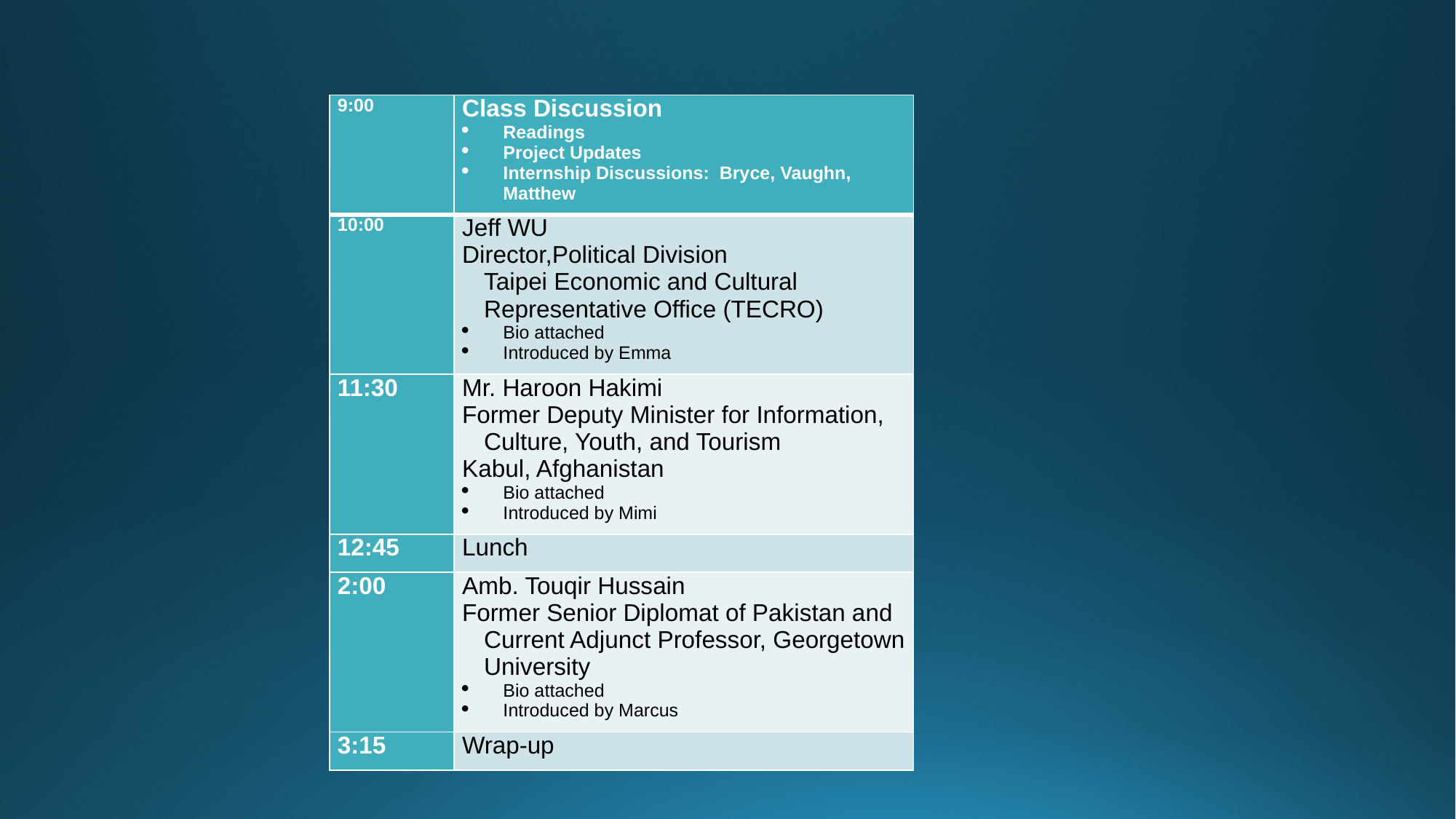

| 9:00 | Class Discussion Readings Project Updates Internship Discussions:  Bryce, Vaughn, Matthew |
| --- | --- |
| 10:00 | Jeff WU Director,Political Division Taipei Economic and Cultural Representative Office (TECRO) Bio attached Introduced by Emma |
| 11:30 | Mr. Haroon Hakimi Former Deputy Minister for Information, Culture, Youth, and Tourism Kabul, Afghanistan Bio attached Introduced by Mimi |
| 12:45 | Lunch |
| 2:00 | Amb. Touqir Hussain Former Senior Diplomat of Pakistan and Current Adjunct Professor, Georgetown University Bio attached Introduced by Marcus |
| 3:15 | Wrap-up |